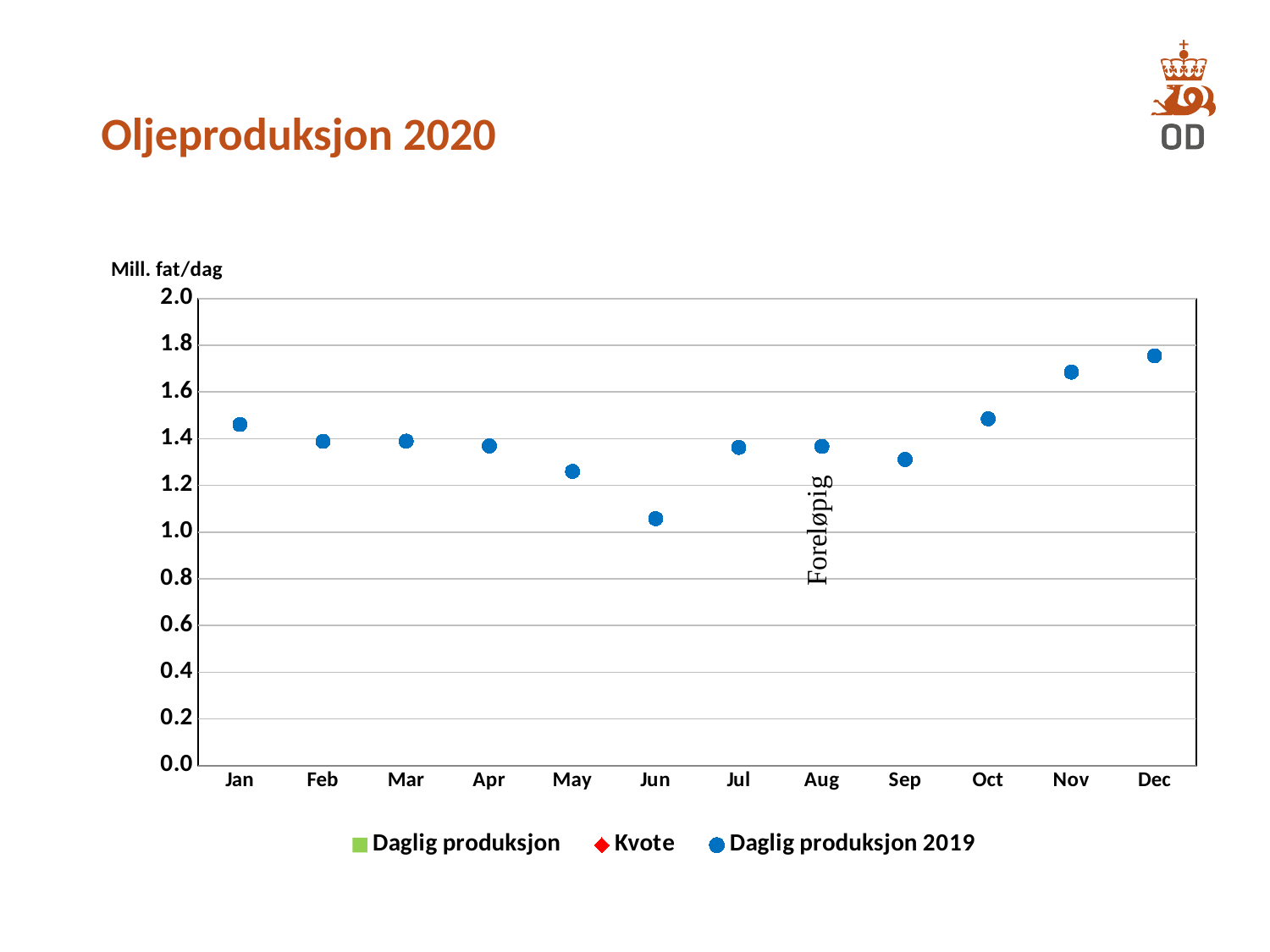

# Oljeproduksjon 2020

### Chart

| Category | Daglig produksjon | Kvote | Daglig produksjon 2019 |
|---|---|---|---|
| 43831 | 1.652443870967742 | 1.653626188064516 | 1.4609032258064518 |
| 43862 | 1.7601155172413794 | 1.7607215262068965 | 1.388742142857143 |
| 43891 | 1.7072277419354838 | 1.7067091212903223 | 1.3896841935483872 |
| 43922 | 1.7614096666666665 | 1.7508102989553014 | 1.3689136666666668 |
| 43952 | 1.7534896774193547 | 1.723509894240904 | 1.2598261290322579 |
| 43983 | 1.542937 | 1.6090000000000002 | 1.0577683333333332 |
| 44013 | 1.7380690322580647 | 1.7250000000000003 | 1.3624951612903227 |
| 44044 | 1.7171699999999999 | 1.7250000000000003 | 1.3669590322580647 |
| 44075 | 0.0 | 1.725 | 1.3112553333333332 |
| 44105 | 0.0 | 1.7250000000000003 | 1.4852516129032258 |
| 44136 | 0.0 | 1.725 | 1.6850910000000001 |
| 44166 | 0.0 | 1.7250000000000003 | 1.7551129032258066 |